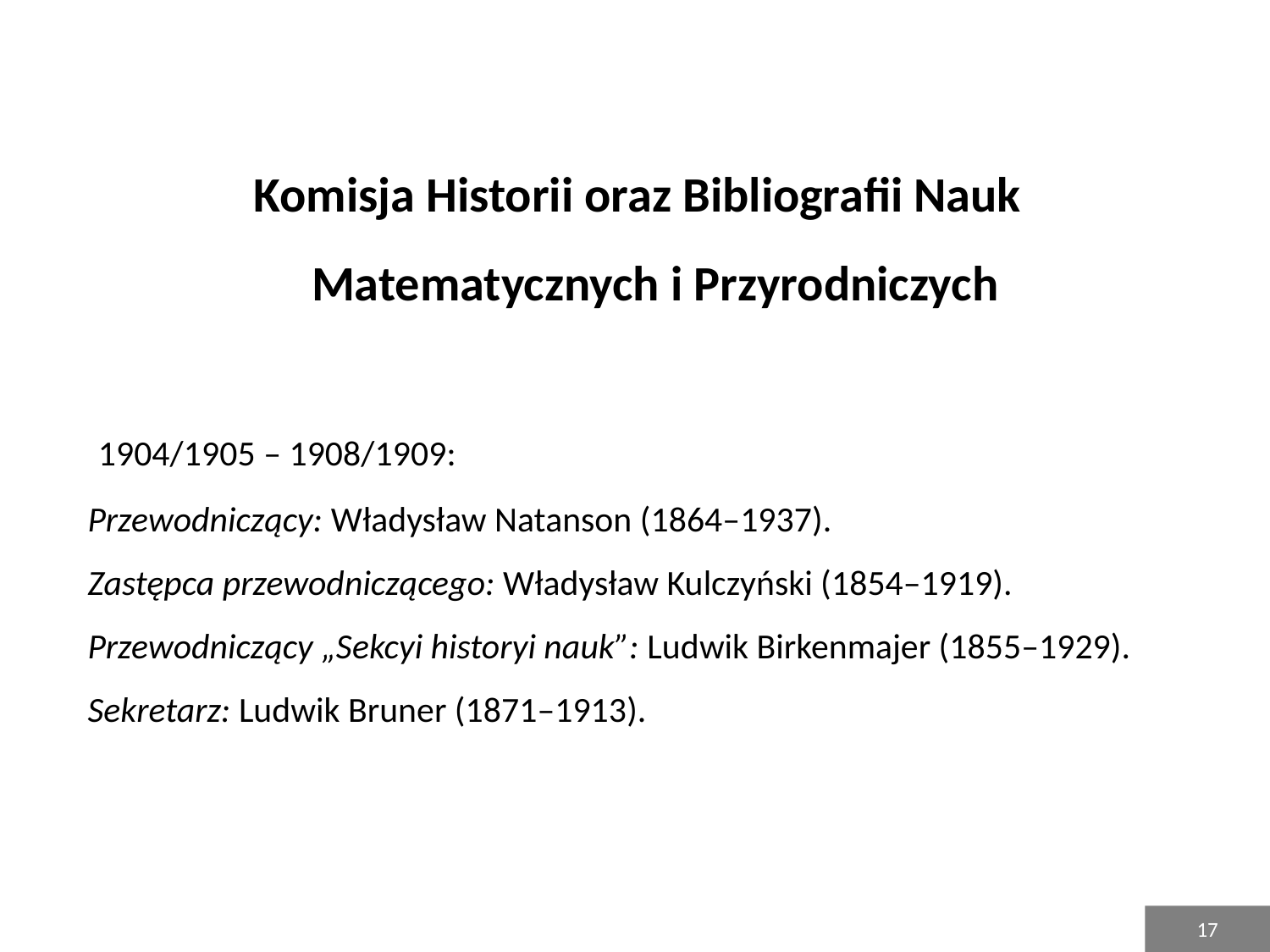

# Komisja Historii oraz Bibliografii Nauk Matematycznych i Przyrodniczych 1904/1905 – 1908/1909: Przewodniczący: Władysław Natanson (1864–1937). Zastępca przewodniczącego: Władysław Kulczyński (1854–1919). Przewodniczący „Sekcyi historyi nauk”: Ludwik Birkenmajer (1855–1929). Sekretarz: Ludwik Bruner (1871–1913).
17